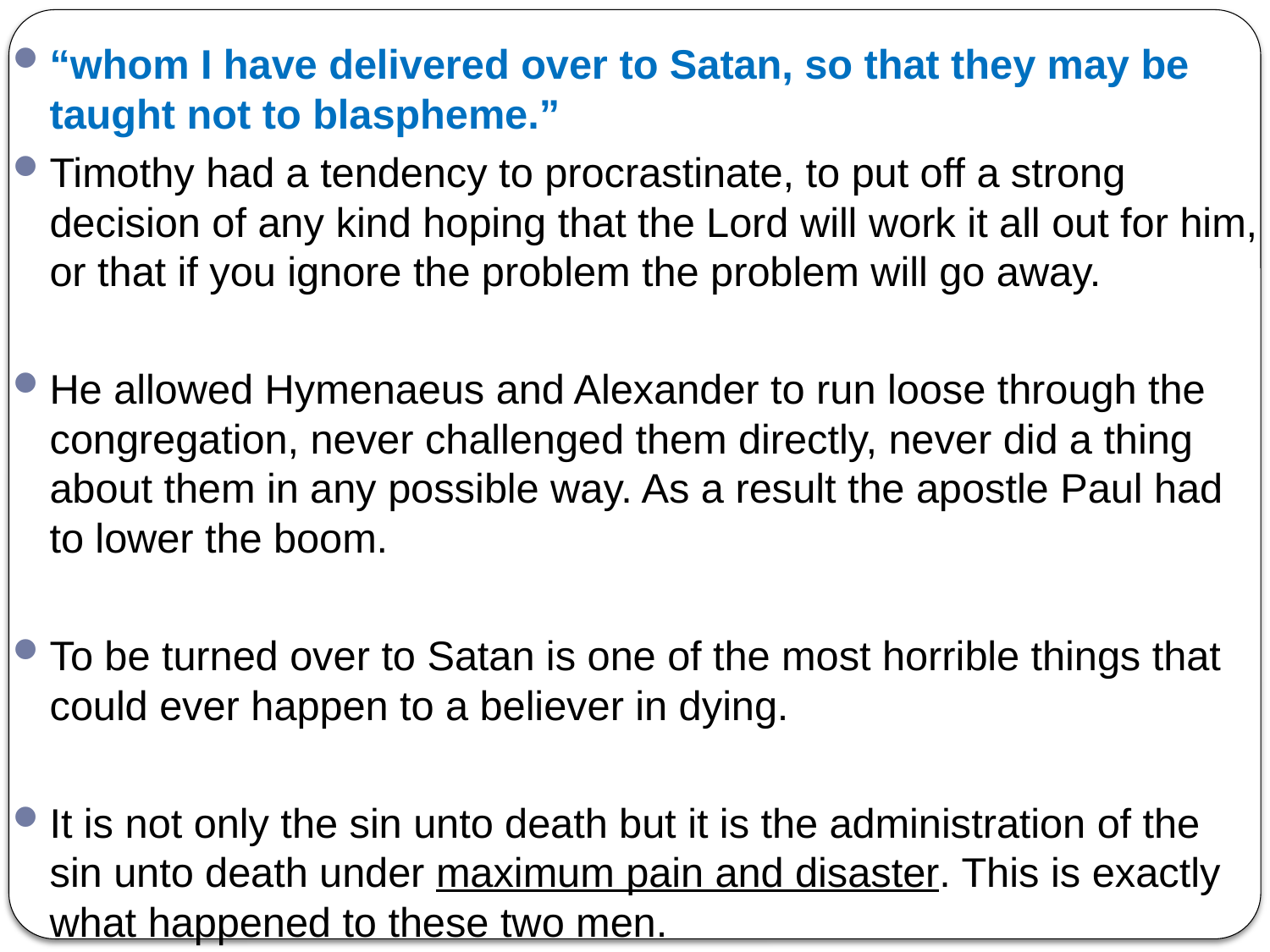

“whom I have delivered over to Satan, so that they may be taught not to blaspheme.”
Timothy had a tendency to procrastinate, to put off a strong decision of any kind hoping that the Lord will work it all out for him, or that if you ignore the problem the problem will go away.

He allowed Hymenaeus and Alexander to run loose through the congregation, never challenged them directly, never did a thing about them in any possible way. As a result the apostle Paul had to lower the boom.

To be turned over to Satan is one of the most horrible things that could ever happen to a believer in dying.

It is not only the sin unto death but it is the administration of the sin unto death under maximum pain and disaster. This is exactly what happened to these two men.